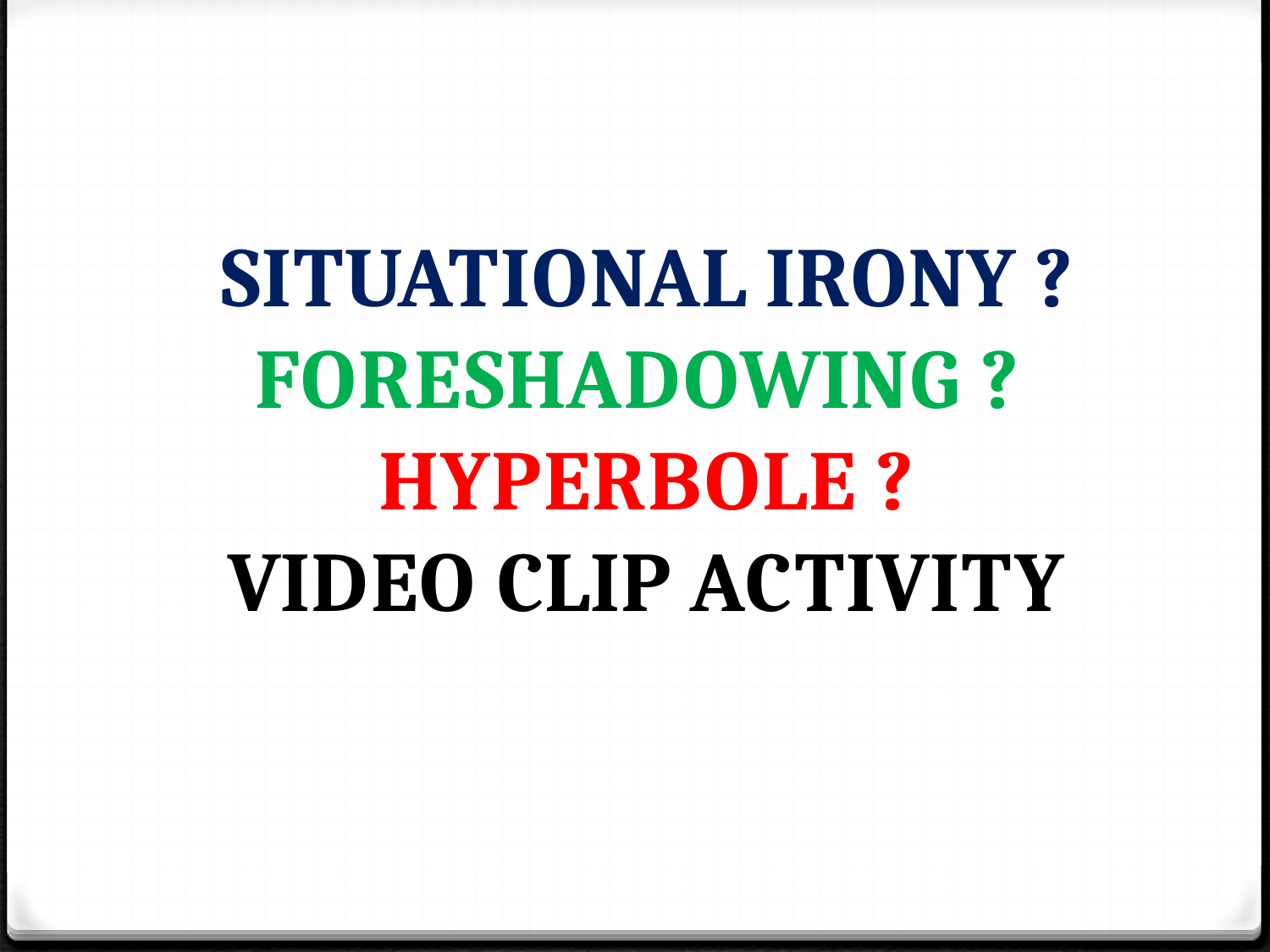

# SITUATIONAL IRONY ? FORESHADOWING ? HYPERBOLE ? VIDEO CLIP ACTIVITY